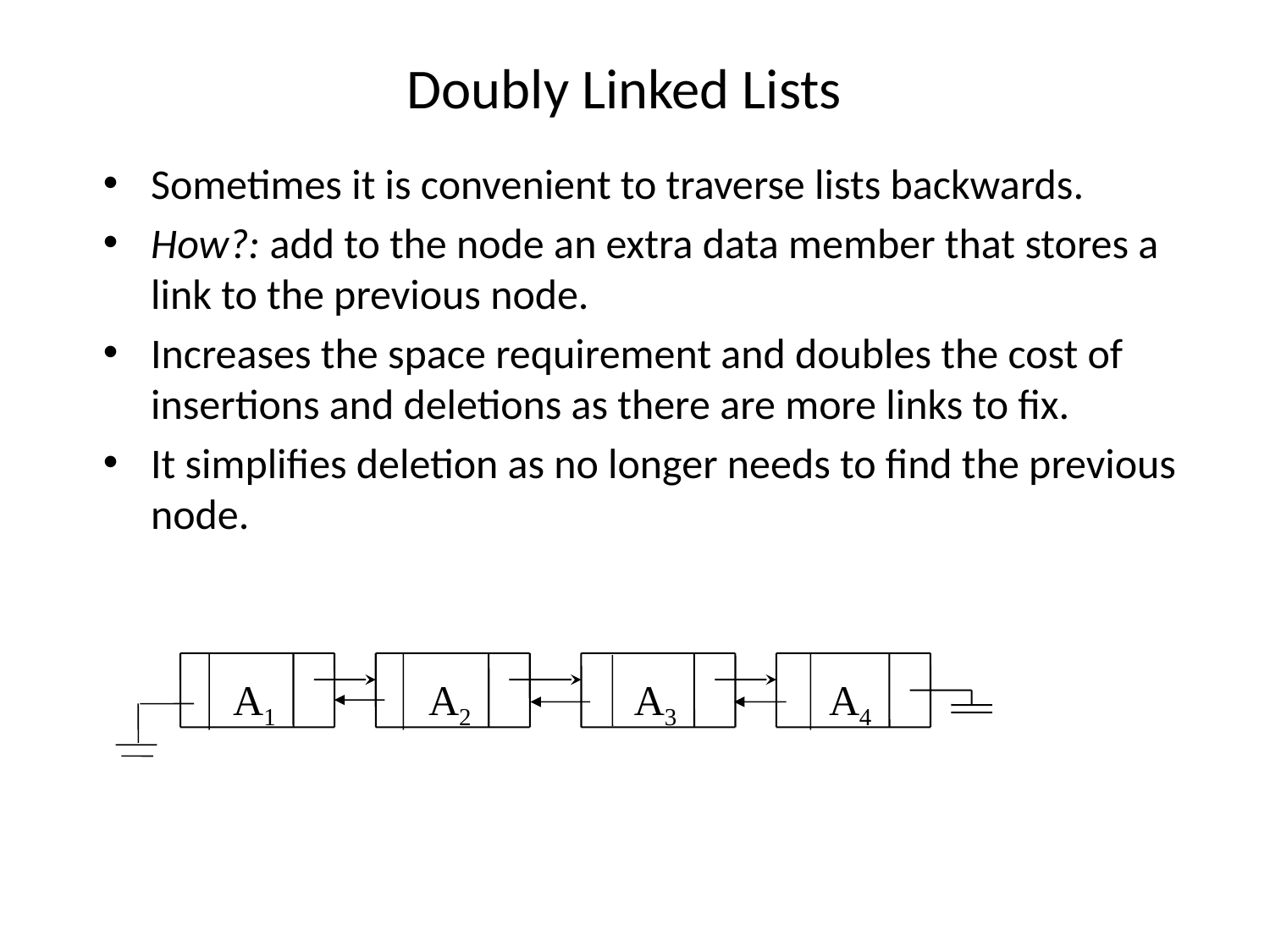

# Doubly Linked Lists
Sometimes it is convenient to traverse lists backwards.
How?: add to the node an extra data member that stores a link to the previous node.
Increases the space requirement and doubles the cost of insertions and deletions as there are more links to fix.
It simplifies deletion as no longer needs to find the previous node.

A1

A2

A3

A4